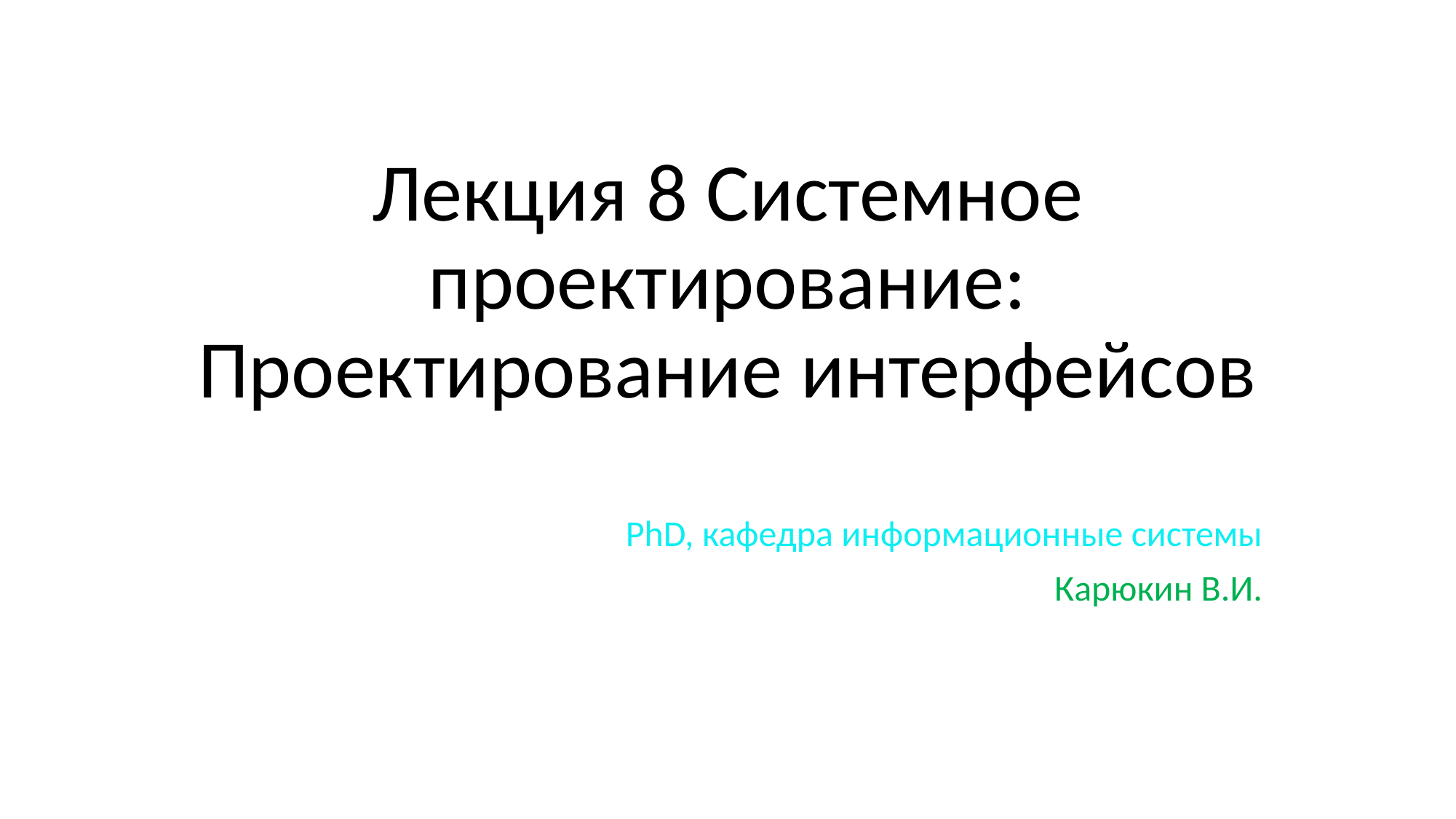

# Лекция 8 Системное проектирование: Проектирование интерфейсов
PhD, кафедра информационные системы
Карюкин В.И.